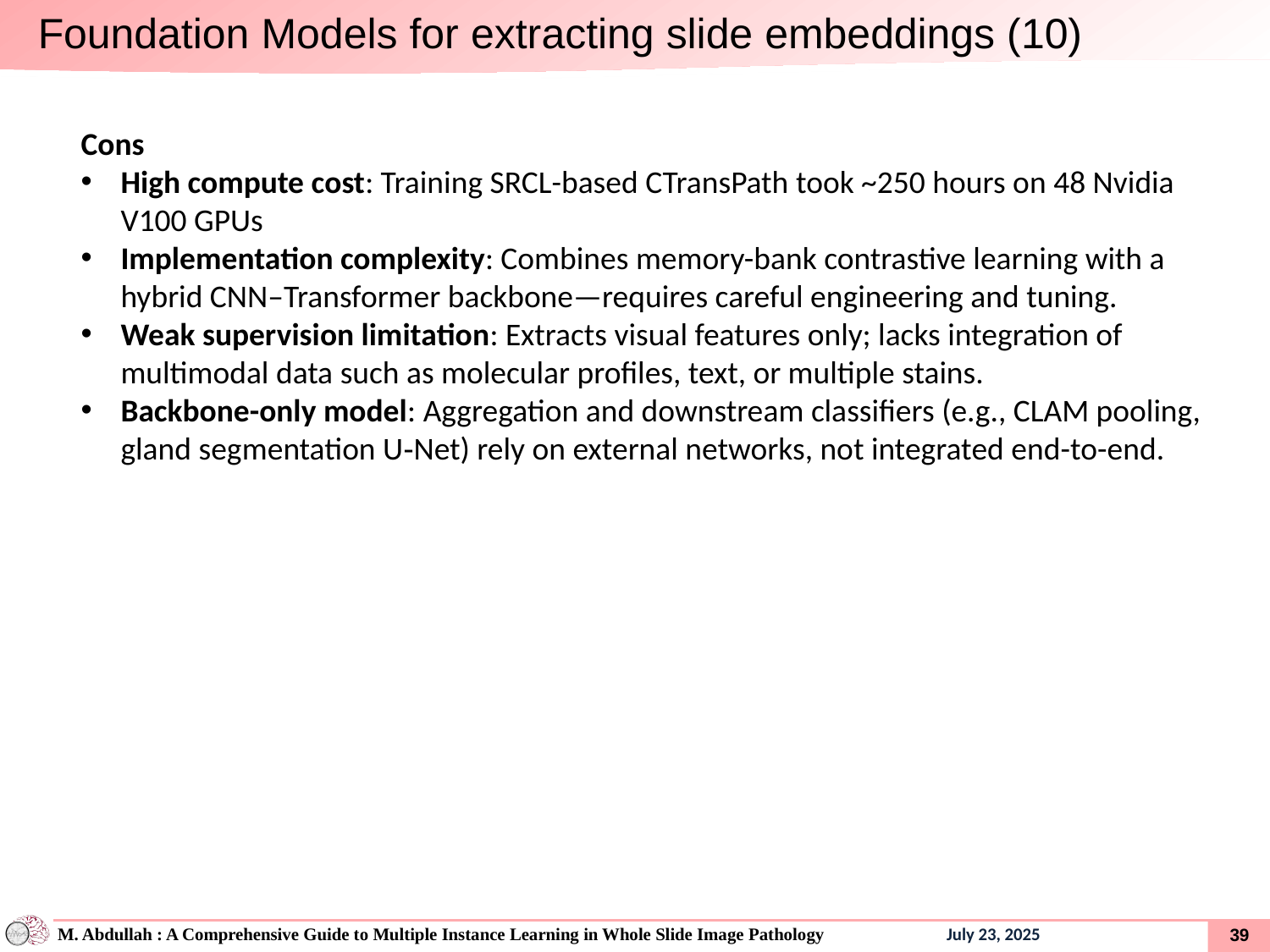

Foundation Models for extracting slide embeddings (10)
Cons
High compute cost: Training SRCL-based CTransPath took ~250 hours on 48 Nvidia V100 GPUs
Implementation complexity: Combines memory-bank contrastive learning with a hybrid CNN–Transformer backbone—requires careful engineering and tuning.
Weak supervision limitation: Extracts visual features only; lacks integration of multimodal data such as molecular profiles, text, or multiple stains.
Backbone-only model: Aggregation and downstream classifiers (e.g., CLAM pooling, gland segmentation U‑Net) rely on external networks, not integrated end-to-end.